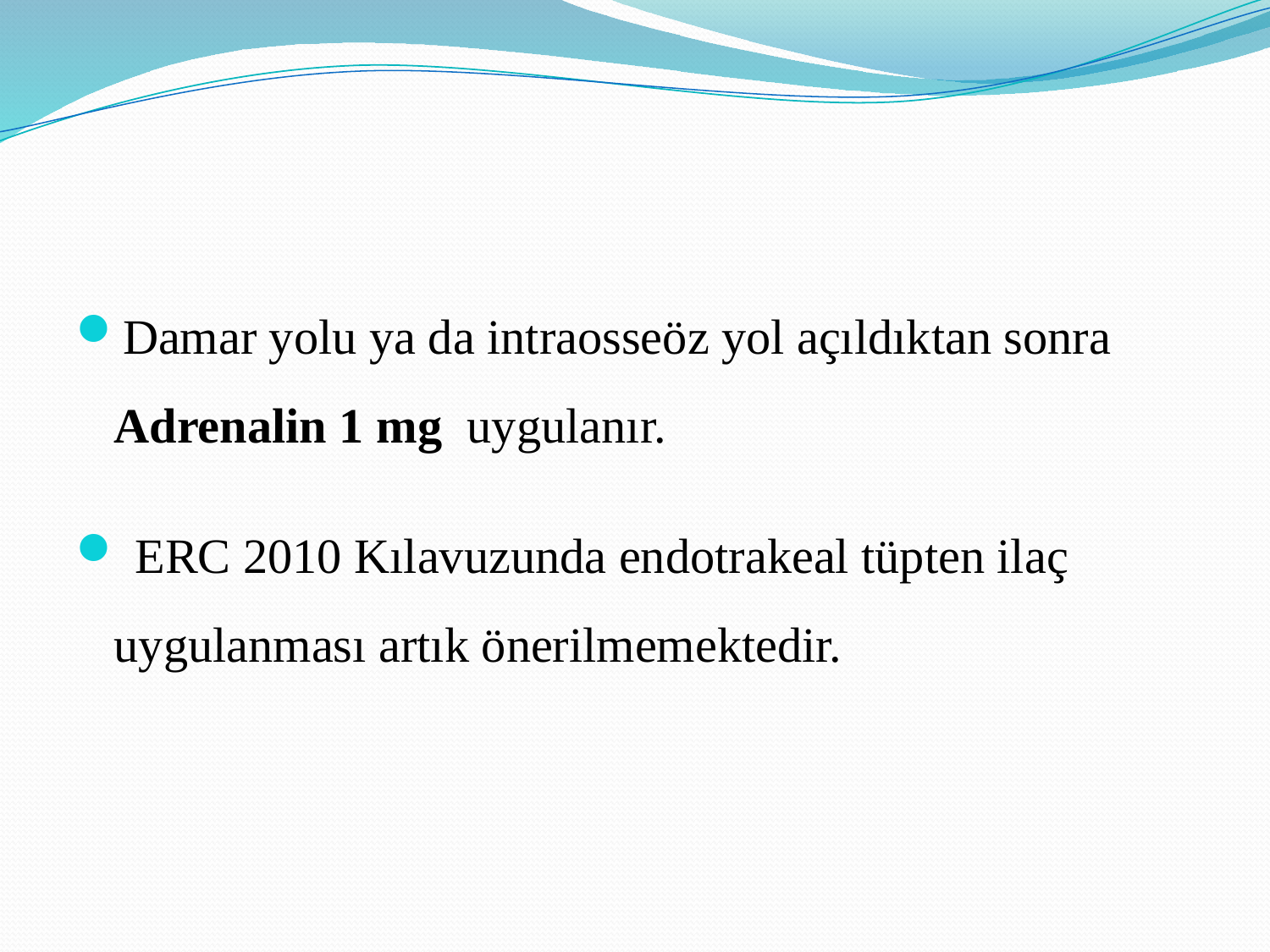

#
Damar yolu ya da intraosseöz yol açıldıktan sonra Adrenalin 1 mg  uygulanır.
 ERC 2010 Kılavuzunda endotrakeal tüpten ilaç uygulanması artık önerilmemektedir.